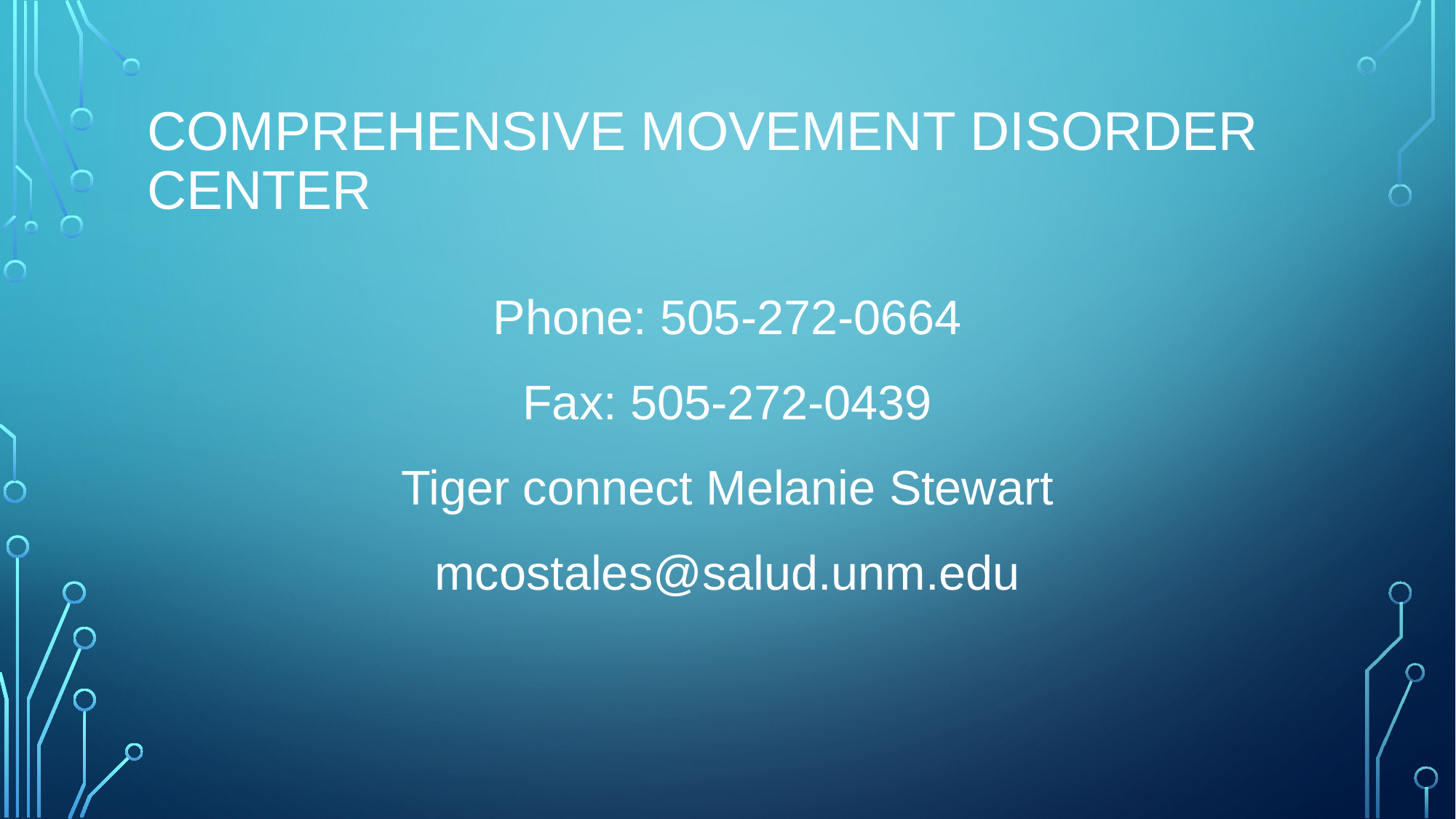

# Comprehensive Movement disorder center
Phone: 505-272-0664
Fax: 505-272-0439
Tiger connect Melanie Stewart
mcostales@salud.unm.edu